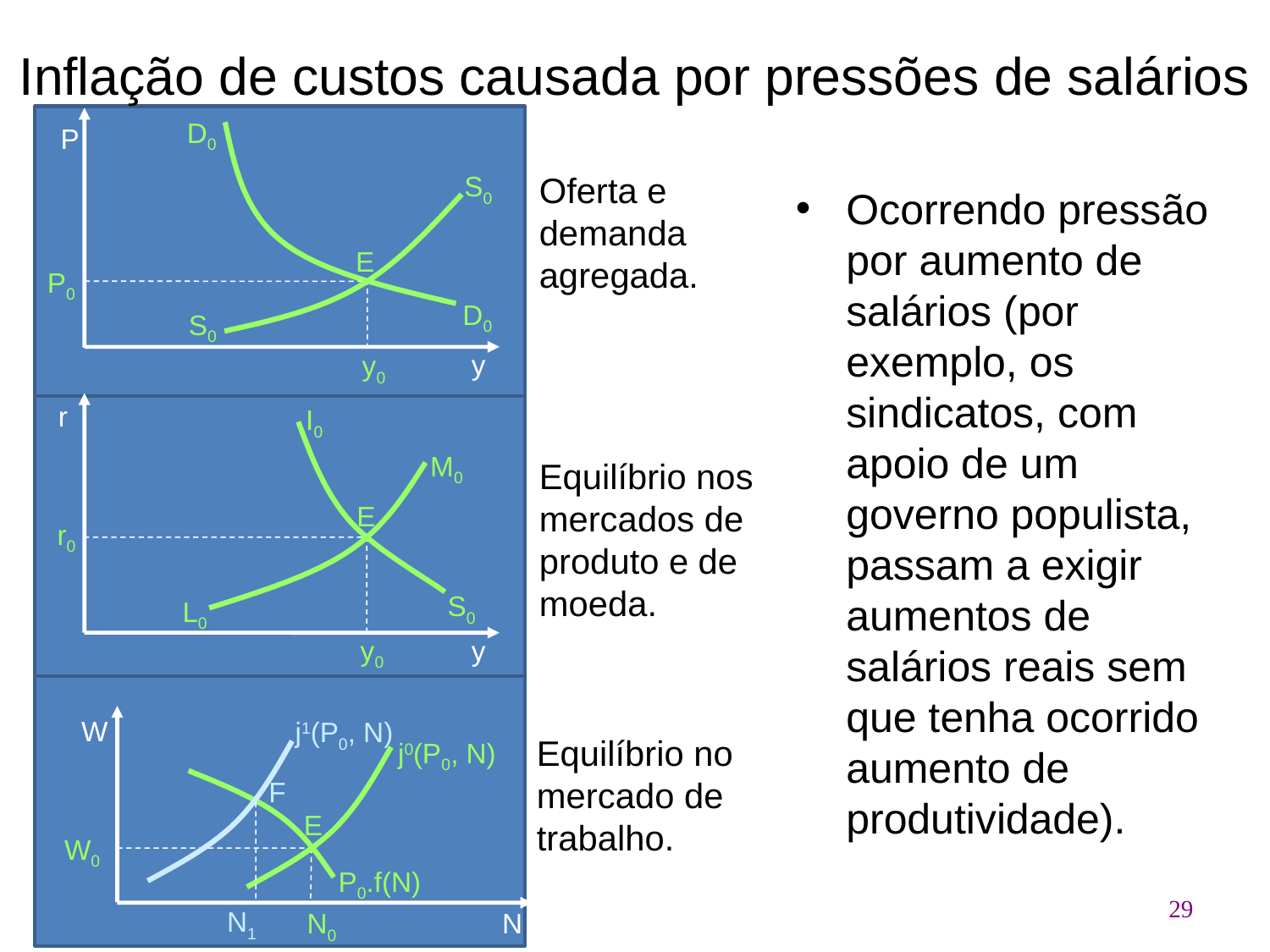

# Inflação de custos causada por pressões de salários

D0
P

Oferta e demanda agregada.
S0
Ocorrendo pressão por aumento de salários (por exemplo, os sindicatos, com apoio de um governo populista, passam a exigir aumentos de salários reais sem que tenha ocorrido aumento de produtividade).

E
P0

D0
S0
y
y0

r

I0

M0
Equilíbrio nos mercados de produto e de moeda.

E
r0

S0
L0
y0
y

W
j1(P0, N)
Equilíbrio no mercado de trabalho.
j0(P0, N)

F

E

W0

P0.f(N)
29
N1
N0
N